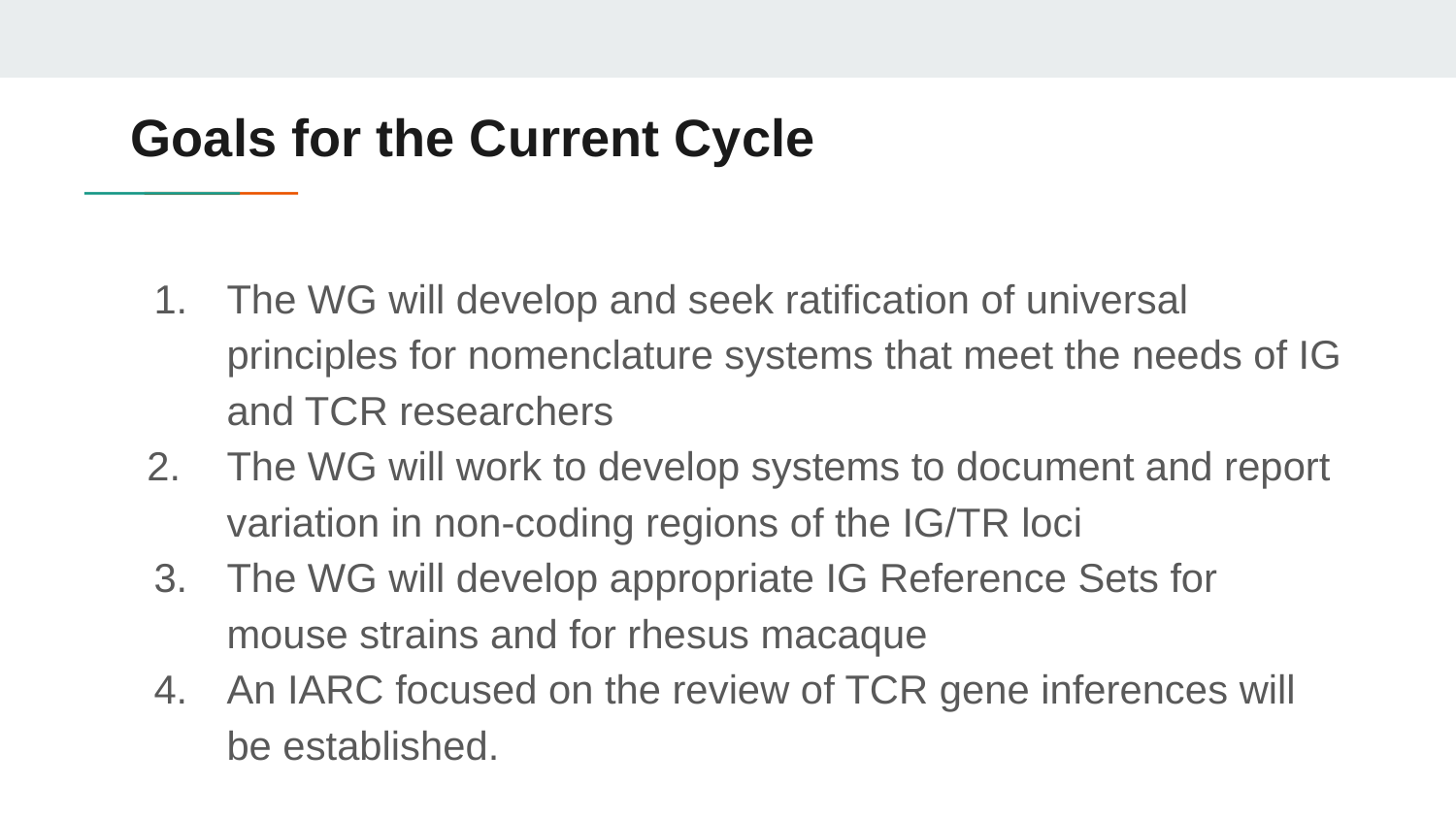

# Goals for the Current Cycle
The WG will develop and seek ratification of universal principles for nomenclature systems that meet the needs of IG and TCR researchers
The WG will work to develop systems to document and report variation in non-coding regions of the IG/TR loci
The WG will develop appropriate IG Reference Sets for mouse strains and for rhesus macaque
An IARC focused on the review of TCR gene inferences will be established.